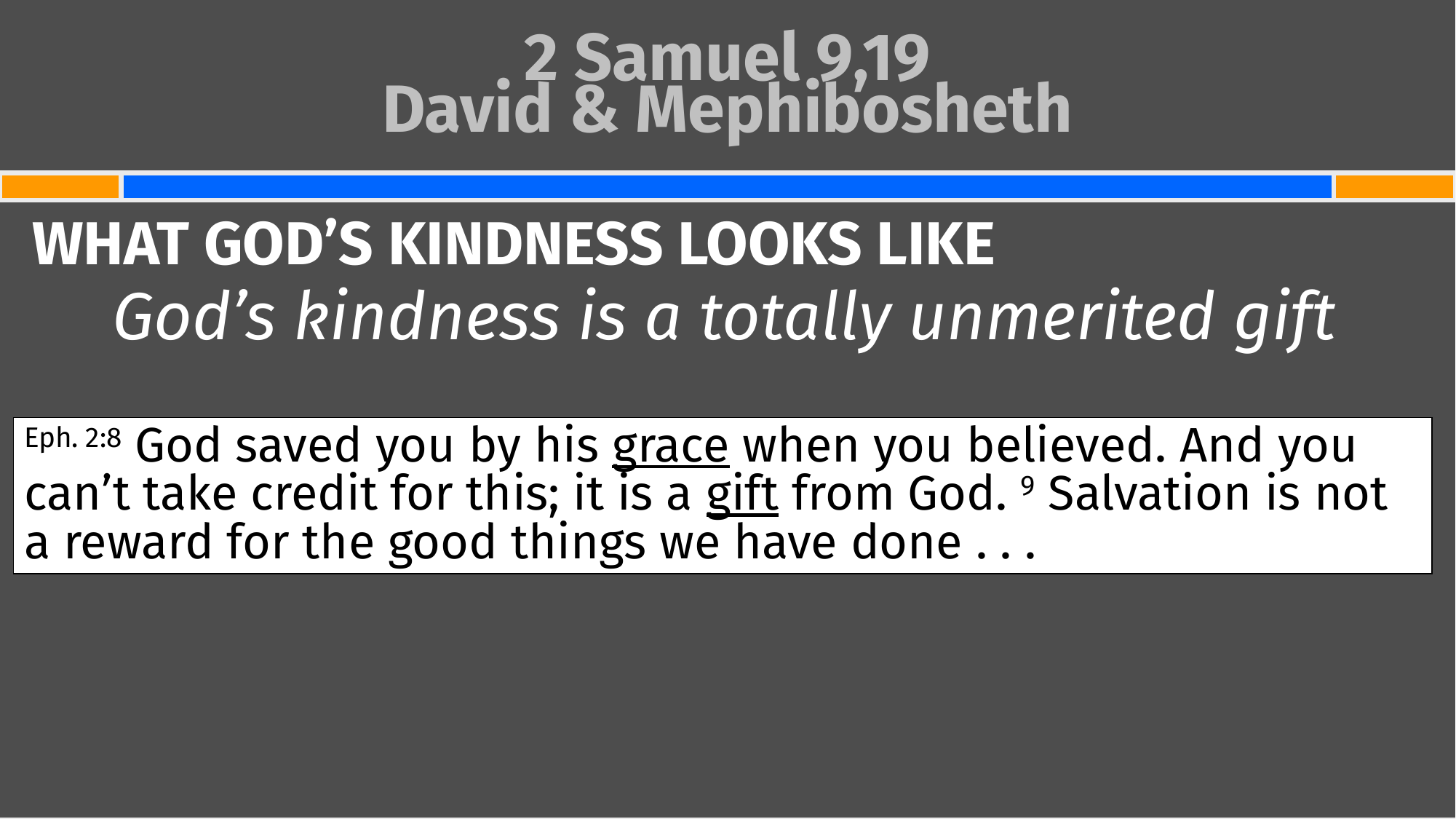

# 2 Samuel 9,19 David & Mephibosheth

WHAT GOD’S KINDNESS LOOKS LIKE
God’s kindness is a totally unmerited gift
Eph. 2:8 God saved you by his grace when you believed. And you can’t take credit for this; it is a gift from God. 9 Salvation is not a reward for the good things we have done . . .